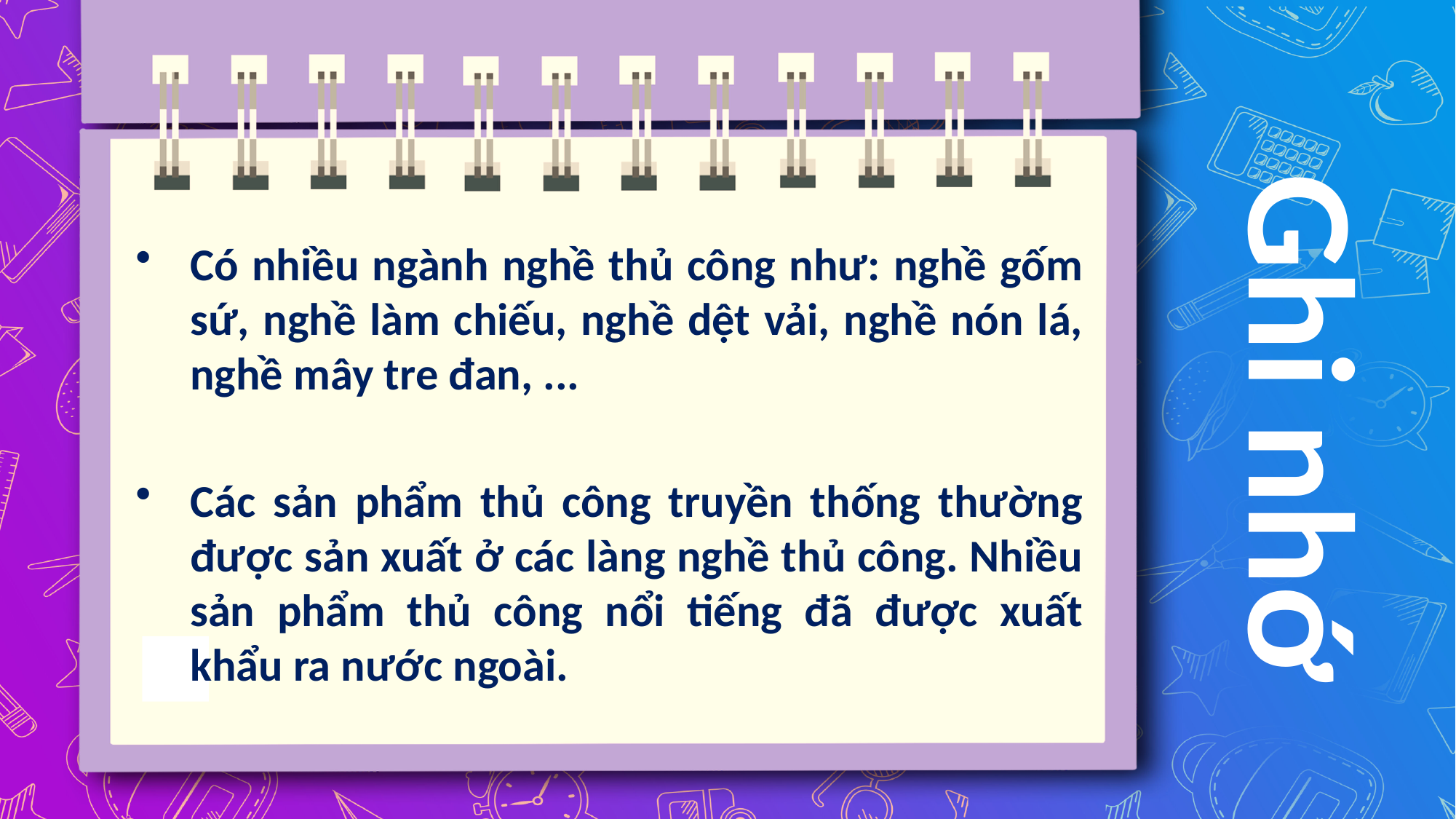

Có nhiều ngành nghề thủ công như: nghề gốm sứ, nghề làm chiếu, nghề dệt vải, nghề nón lá, nghề mây tre đan, ...
Ghi nhớ
Các sản phẩm thủ công truyền thống thường được sản xuất ở các làng nghề thủ công. Nhiều sản phẩm thủ công nổi tiếng đã được xuất khẩu ra nước ngoài.